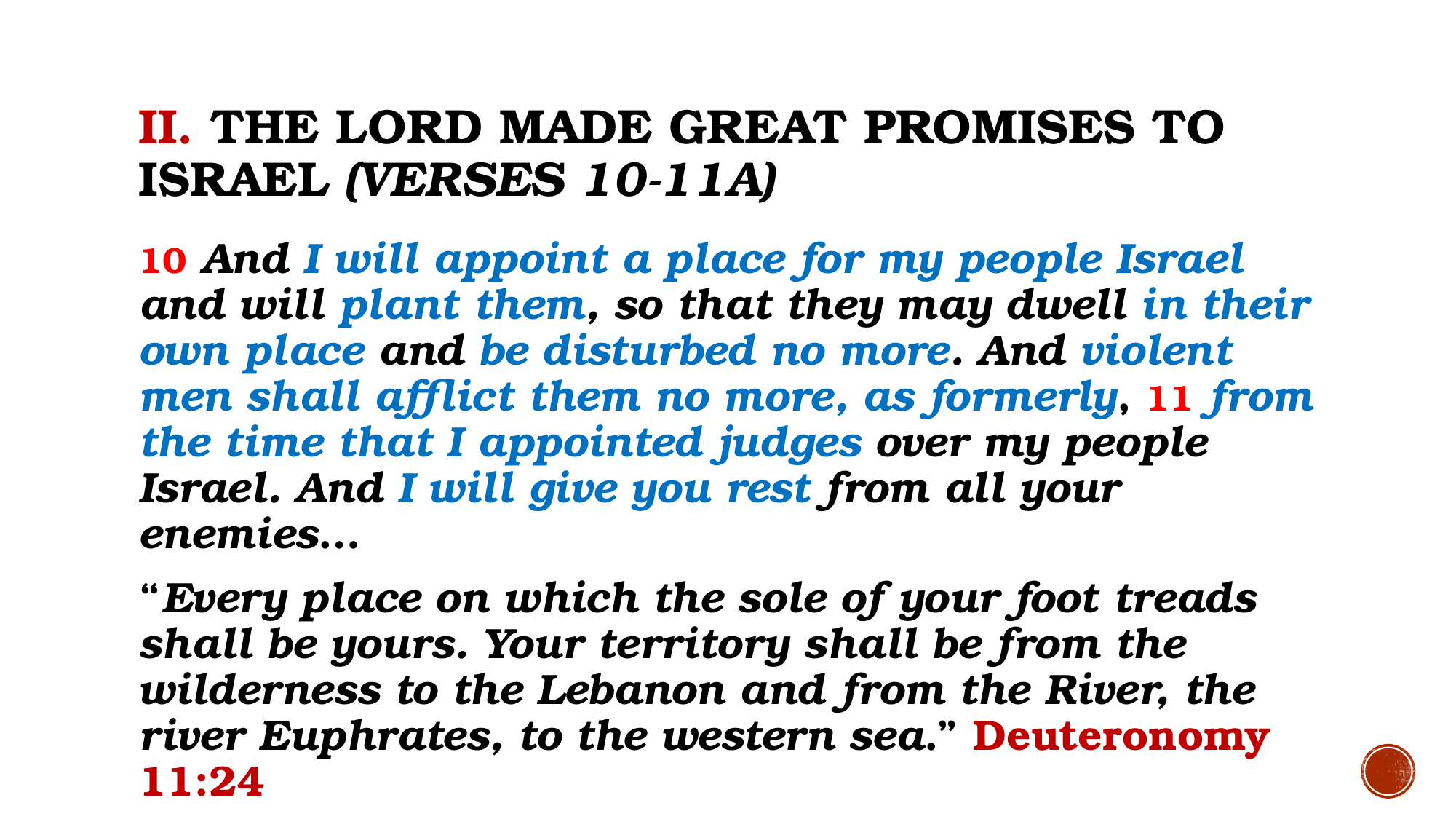

# II. The Lord made great promises to Israel (verses 10-11a)
10 And I will appoint a place for my people Israel and will plant them, so that they may dwell in their own place and be disturbed no more. And violent men shall afflict them no more, as formerly, 11 from the time that I appointed judges over my people Israel. And I will give you rest from all your enemies…
“Every place on which the sole of your foot treads shall be yours. Your territory shall be from the wilderness to the Lebanon and from the River, the river Euphrates, to the western sea.” Deuteronomy 11:24